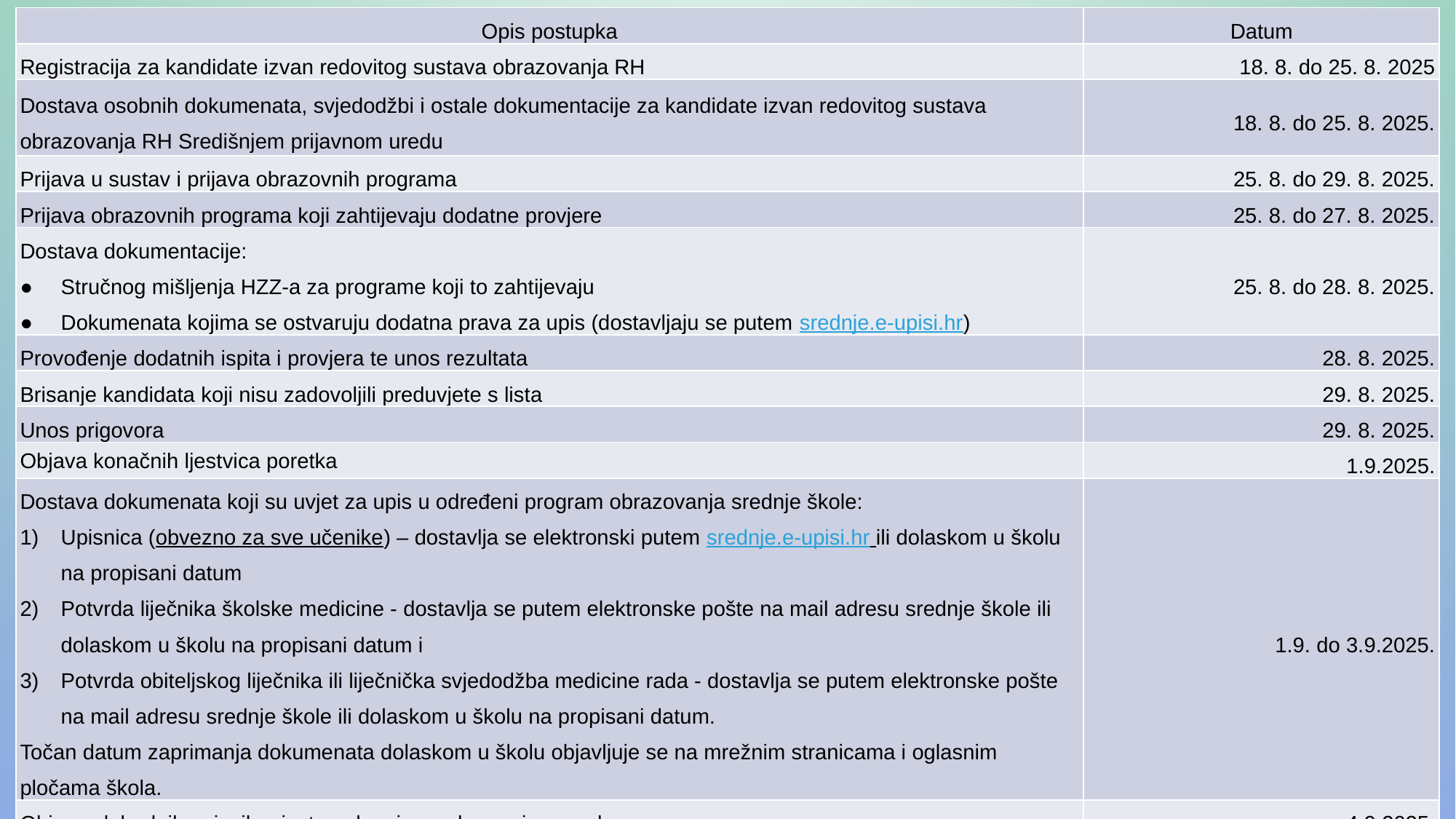

| Opis postupka | Datum |
| --- | --- |
| Registracija za kandidate izvan redovitog sustava obrazovanja RH | 18. 8. do 25. 8. 2025 |
| Dostava osobnih dokumenata, svjedodžbi i ostale dokumentacije za kandidate izvan redovitog sustava obrazovanja RH Središnjem prijavnom uredu | 18. 8. do 25. 8. 2025. |
| Prijava u sustav i prijava obrazovnih programa | 25. 8. do 29. 8. 2025. |
| Prijava obrazovnih programa koji zahtijevaju dodatne provjere | 25. 8. do 27. 8. 2025. |
| Dostava dokumentacije: Stručnog mišljenja HZZ-a za programe koji to zahtijevaju Dokumenata kojima se ostvaruju dodatna prava za upis (dostavljaju se putem srednje.e-upisi.hr) | 25. 8. do 28. 8. 2025. |
| Provođenje dodatnih ispita i provjera te unos rezultata | 28. 8. 2025. |
| Brisanje kandidata koji nisu zadovoljili preduvjete s lista | 29. 8. 2025. |
| Unos prigovora | 29. 8. 2025. |
| Objava konačnih ljestvica poretka | 1.9.2025. |
| Dostava dokumenata koji su uvjet za upis u određeni program obrazovanja srednje škole: Upisnica (obvezno za sve učenike) – dostavlja se elektronski putem srednje.e-upisi.hr ili dolaskom u školu na propisani datum Potvrda liječnika školske medicine - dostavlja se putem elektronske pošte na mail adresu srednje škole ili dolaskom u školu na propisani datum i Potvrda obiteljskog liječnika ili liječnička svjedodžba medicine rada - dostavlja se putem elektronske pošte na mail adresu srednje škole ili dolaskom u školu na propisani datum. Točan datum zaprimanja dokumenata dolaskom u školu objavljuje se na mrežnim stranicama i oglasnim pločama škola. | 1.9. do 3.9.2025. |
| Objava slobodnih upisnih mjesta nakon jesenskog upisnog roka | 4.9.2025. |